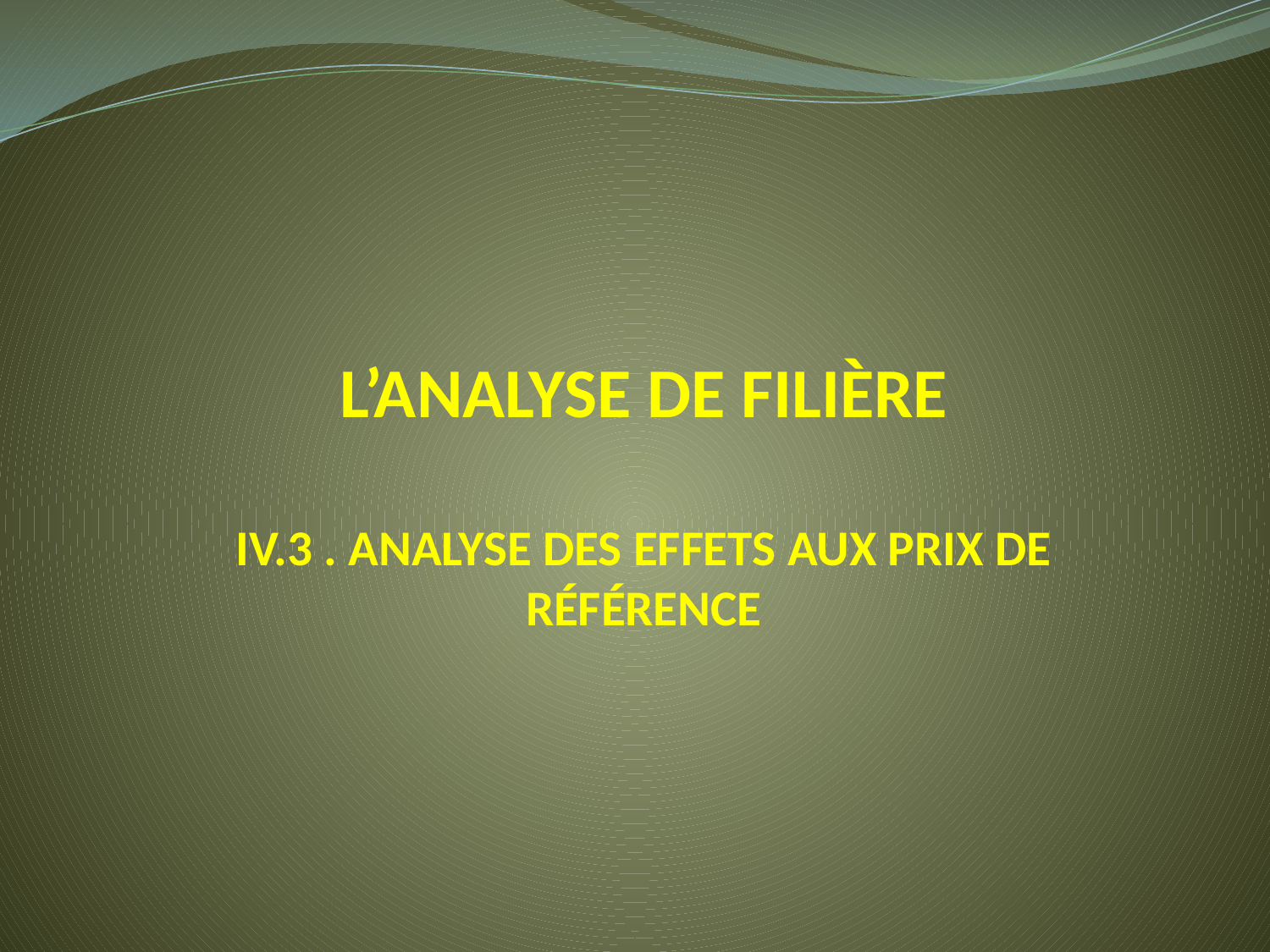

# L’analyse de filière IV.3 . Analyse des effets aux prix de référence